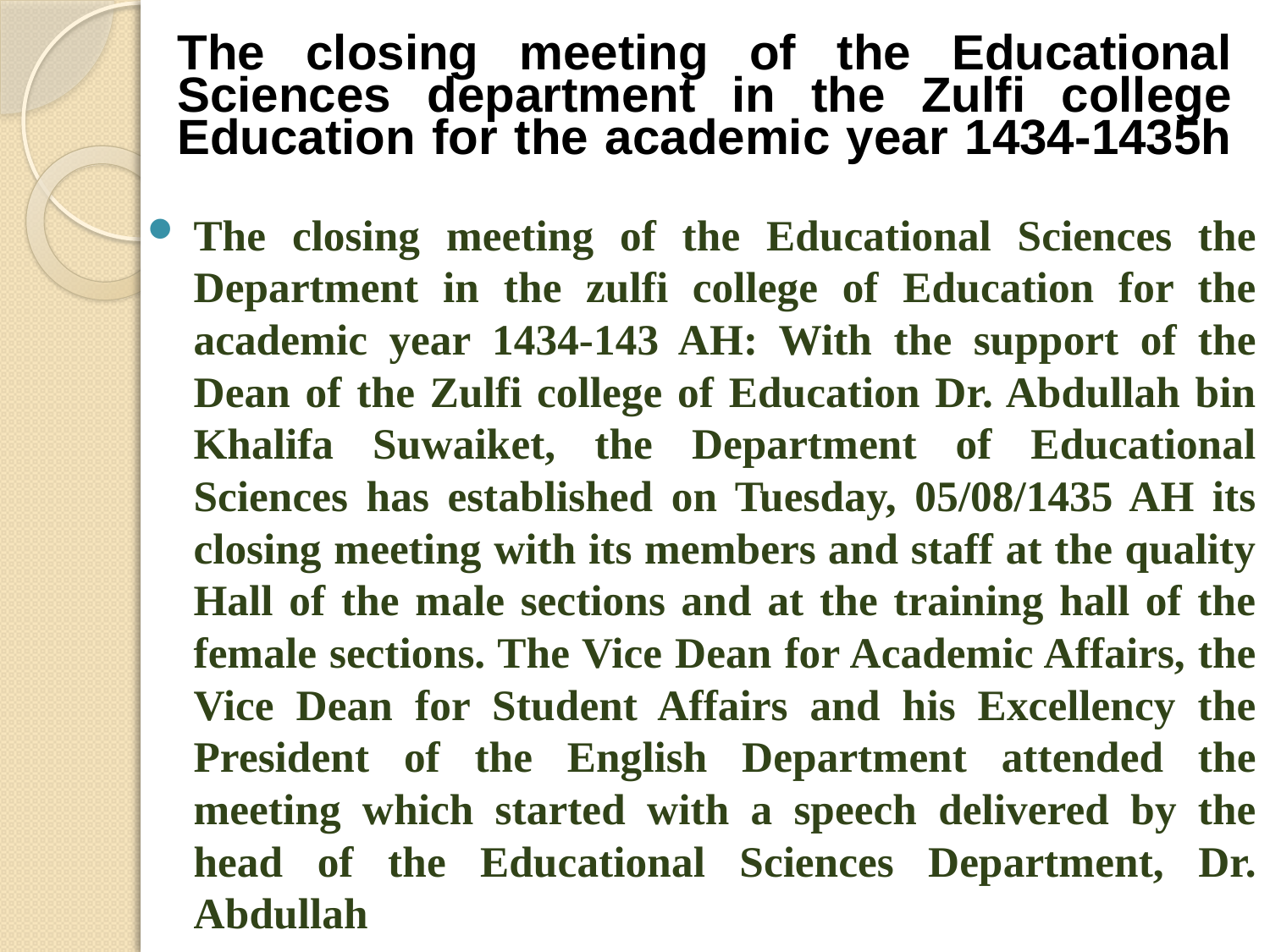

# The closing meeting of the Educational Sciences department in the Zulfi college Education for the academic year 1434-1435h
The closing meeting of the Educational Sciences the Department in the zulfi college of Education for the academic year 1434-143 AH: With the support of the Dean of the Zulfi college of Education Dr. Abdullah bin Khalifa Suwaiket, the Department of Educational Sciences has established on Tuesday, 05/08/1435 AH its closing meeting with its members and staff at the quality Hall of the male sections and at the training hall of the female sections. The Vice Dean for Academic Affairs, the Vice Dean for Student Affairs and his Excellency the President of the English Department attended the meeting which started with a speech delivered by the head of the Educational Sciences Department, Dr. Abdullah